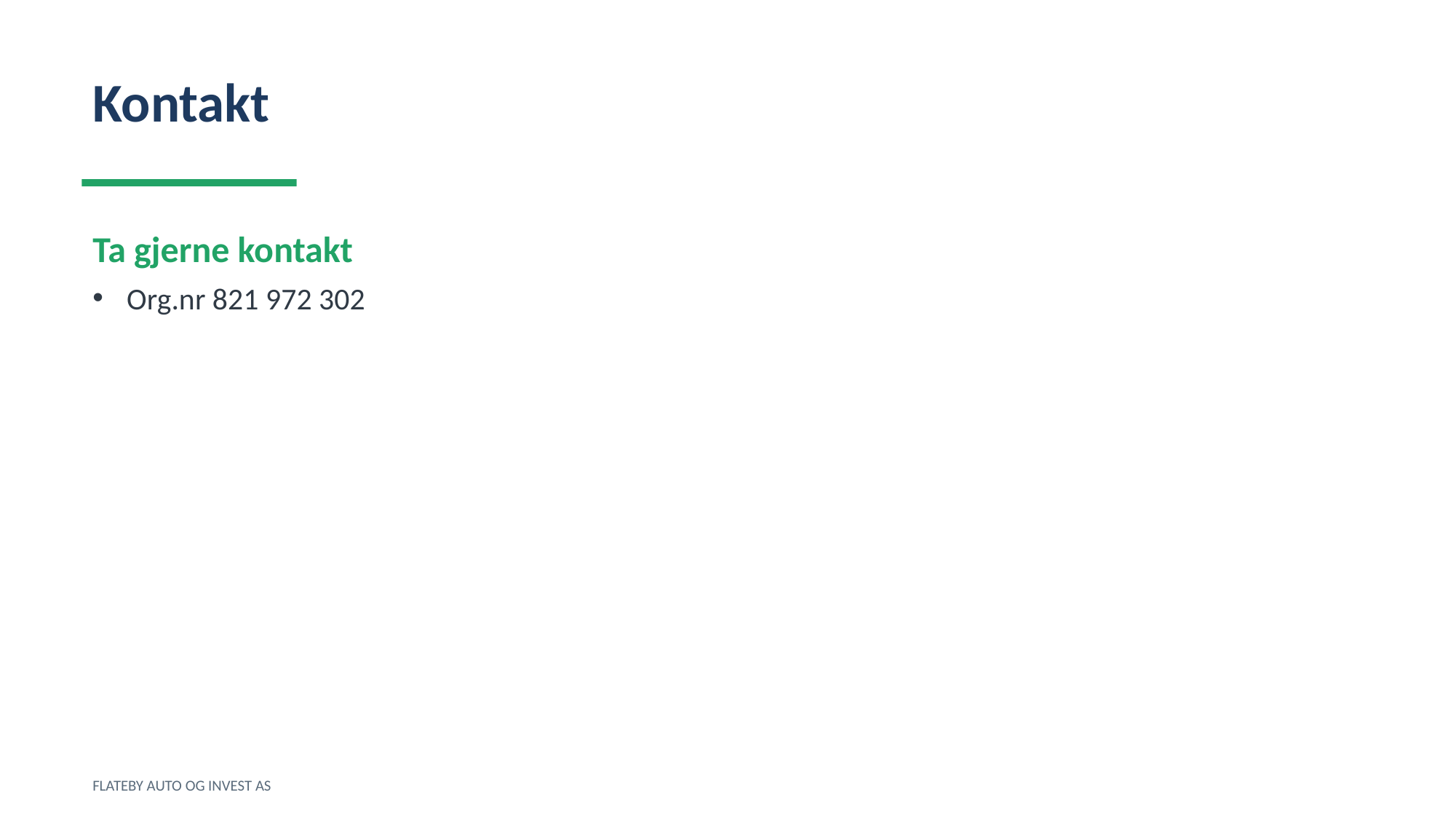

Kontakt

Ta gjerne kontakt
Org.nr 821 972 302
FLATEBY AUTO OG INVEST AS